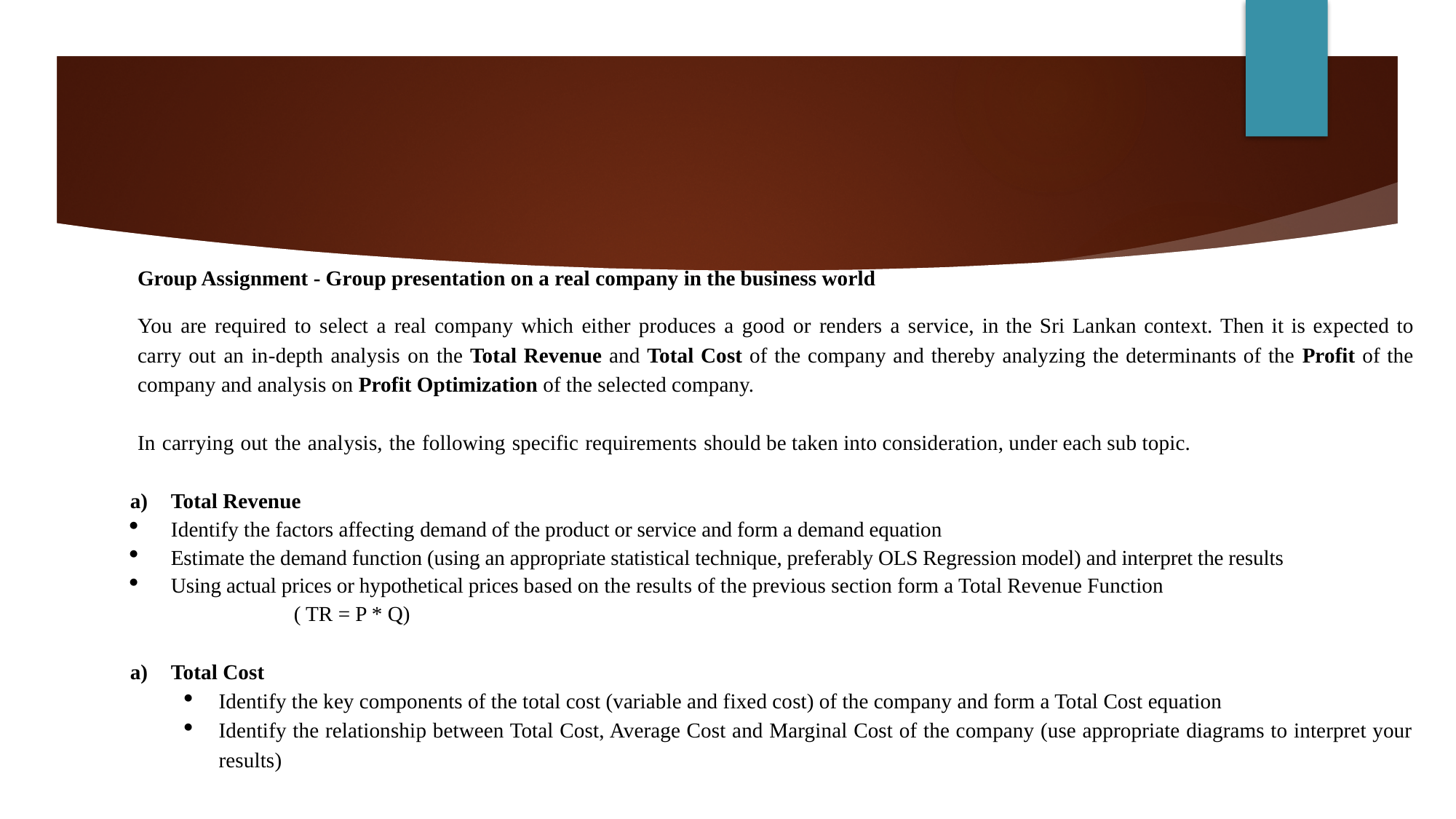

#
Group Assignment - Group presentation on a real company in the business world

You are required to select a real company which either produces a good or renders a service, in the Sri Lankan context. Then it is expected to carry out an in-depth analysis on the Total Revenue and Total Cost of the company and thereby analyzing the determinants of the Profit of the company and analysis on Profit Optimization of the selected company.

In carrying out the analysis, the following specific requirements should be taken into consideration, under each sub topic.

Total Revenue
Identify the factors affecting demand of the product or service and form a demand equation
Estimate the demand function (using an appropriate statistical technique, preferably OLS Regression model) and interpret the results
Using actual prices or hypothetical prices based on the results of the previous section form a Total Revenue Function
( TR = P * Q)

Total Cost
Identify the key components of the total cost (variable and fixed cost) of the company and form a Total Cost equation
Identify the relationship between Total Cost, Average Cost and Marginal Cost of the company (use appropriate diagrams to interpret your results)